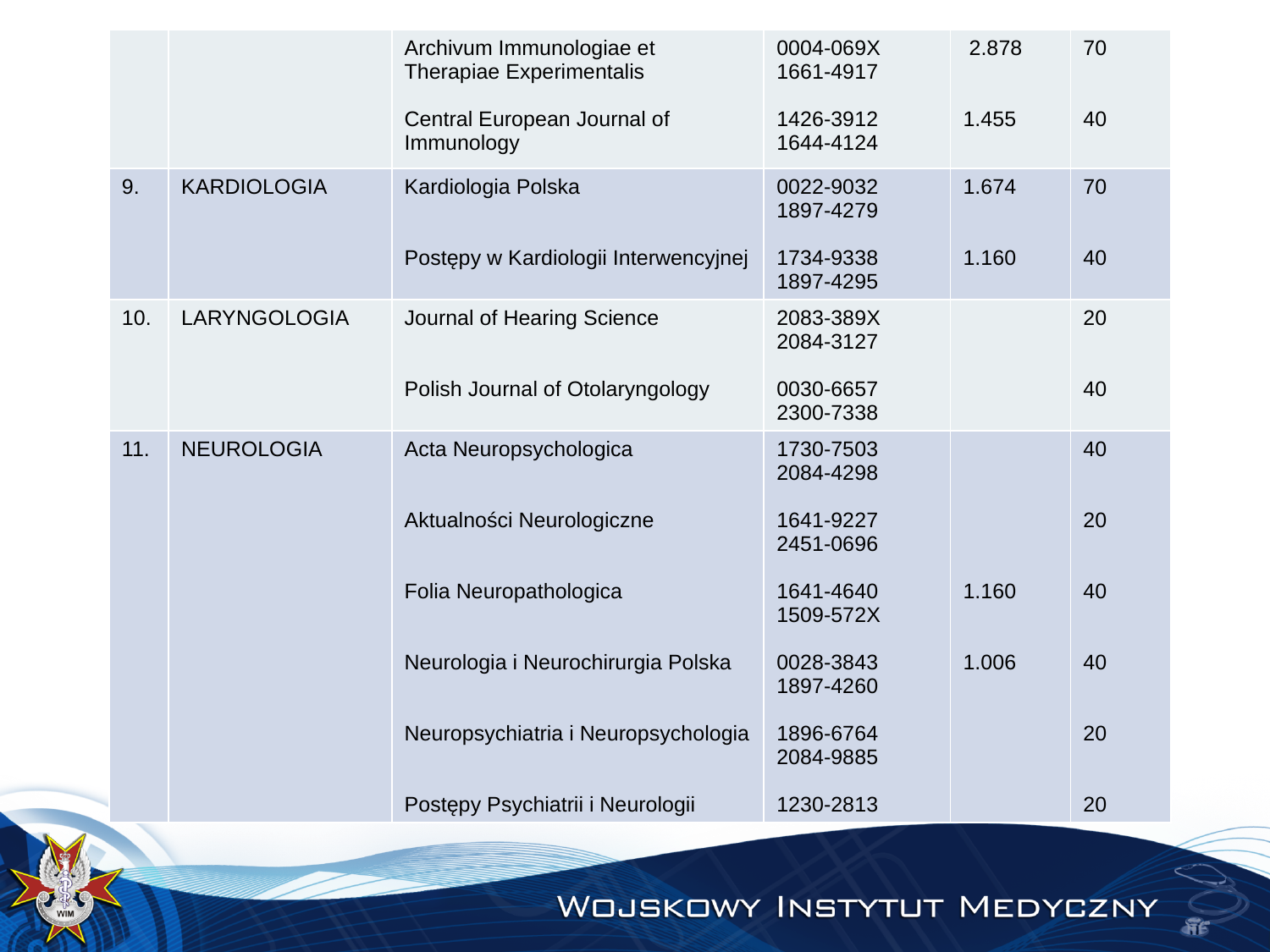

|  |  | Archivum Immunologiae et Therapiae Experimentalis Central European Journal of Immunology | 0004-069X 1661-4917 1426-3912 1644-4124 | 2.878 1.455 | 70 40 |
| --- | --- | --- | --- | --- | --- |
| 9. | KARDIOLOGIA | Kardiologia Polska Postępy w Kardiologii Interwencyjnej | 0022-9032 1897-4279 1734-9338 1897-4295 | 1.674 1.160 | 70 40 |
| 10. | LARYNGOLOGIA | Journal of Hearing Science Polish Journal of Otolaryngology | 2083-389X 2084-3127 0030-6657 2300-7338 |  | 20 40 |
| 11. | NEUROLOGIA | Acta Neuropsychologica Aktualności Neurologiczne Folia Neuropathologica Neurologia i Neurochirurgia Polska Neuropsychiatria i Neuropsychologia Postępy Psychiatrii i Neurologii | 1730-7503 2084-4298  1641-9227 2451-0696 1641-4640 1509-572X 0028-3843 1897-4260 1896-6764 2084-9885 1230-2813 | 1.160 1.006 | 40 20 40 40 20 20 |